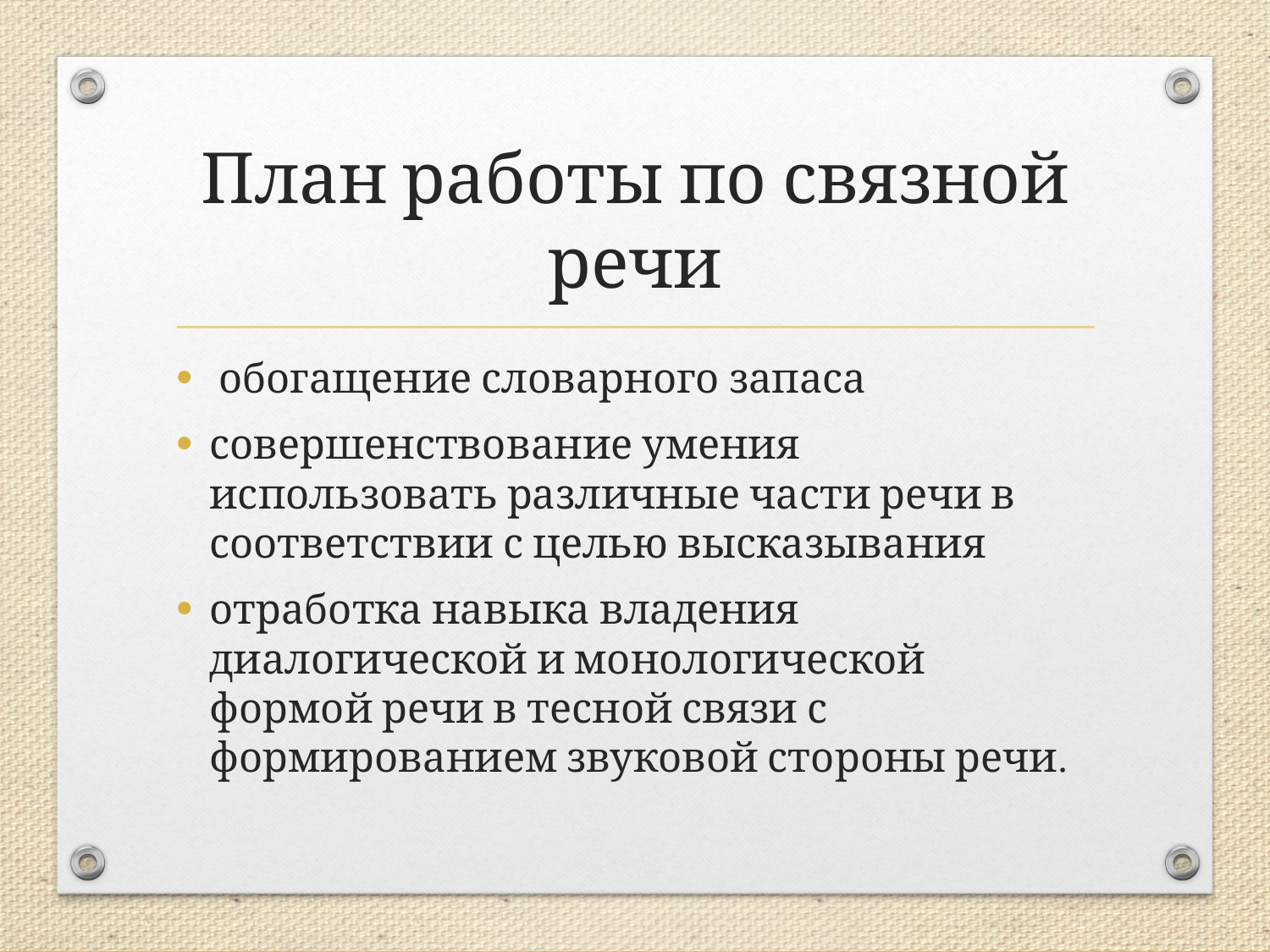

# План работы по связной речи
 обогащение словарного запаса
совершенствование умения использовать различные части речи в соответствии с целью высказывания
отработка навыка владения диалогической и монологической формой речи в тесной связи с формированием звуковой стороны речи.